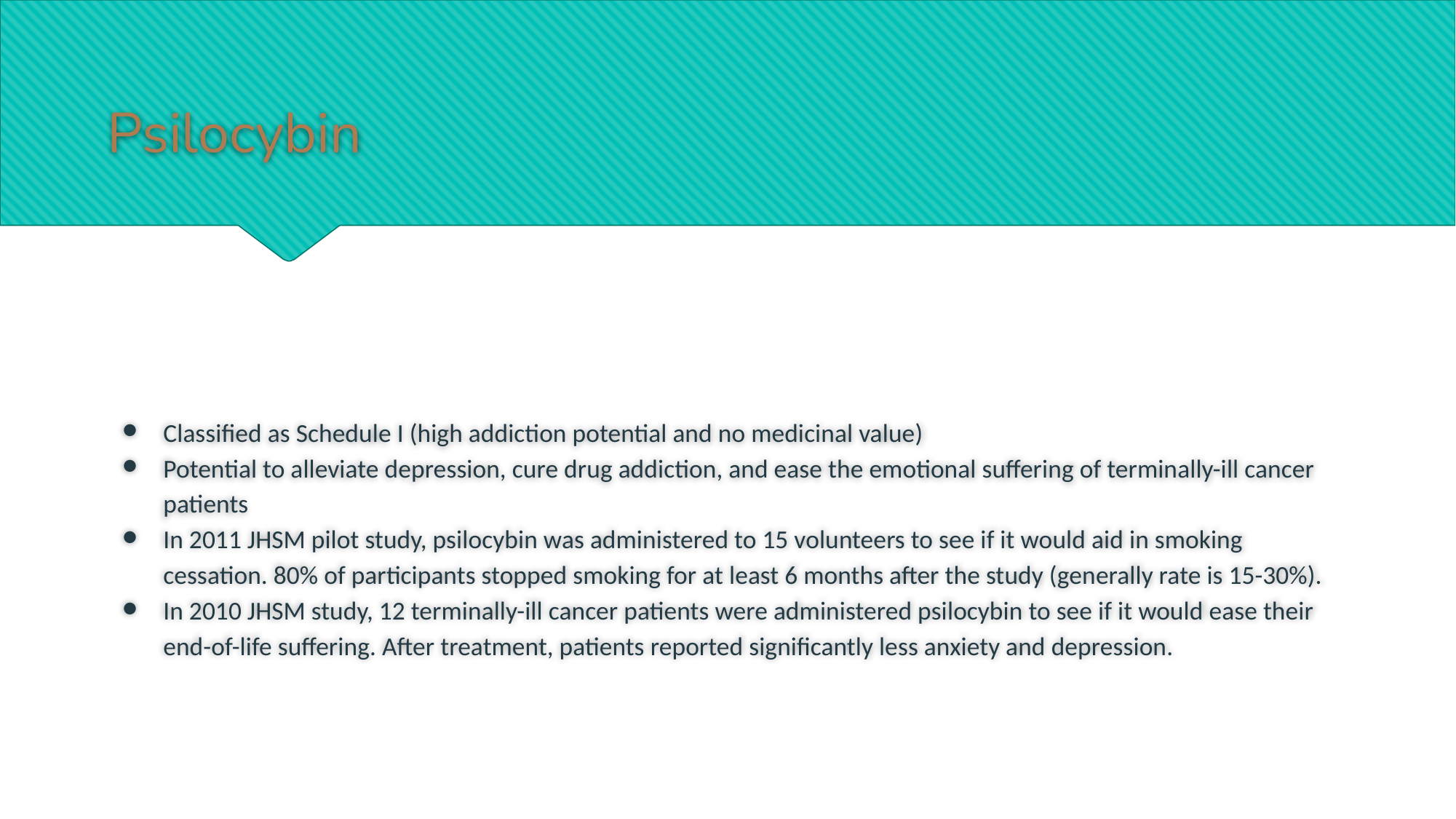

# Psilocybin
Classified as Schedule I (high addiction potential and no medicinal value)
Potential to alleviate depression, cure drug addiction, and ease the emotional suffering of terminally-ill cancer patients
In 2011 JHSM pilot study, psilocybin was administered to 15 volunteers to see if it would aid in smoking cessation. 80% of participants stopped smoking for at least 6 months after the study (generally rate is 15-30%).
In 2010 JHSM study, 12 terminally-ill cancer patients were administered psilocybin to see if it would ease their end-of-life suffering. After treatment, patients reported significantly less anxiety and depression.